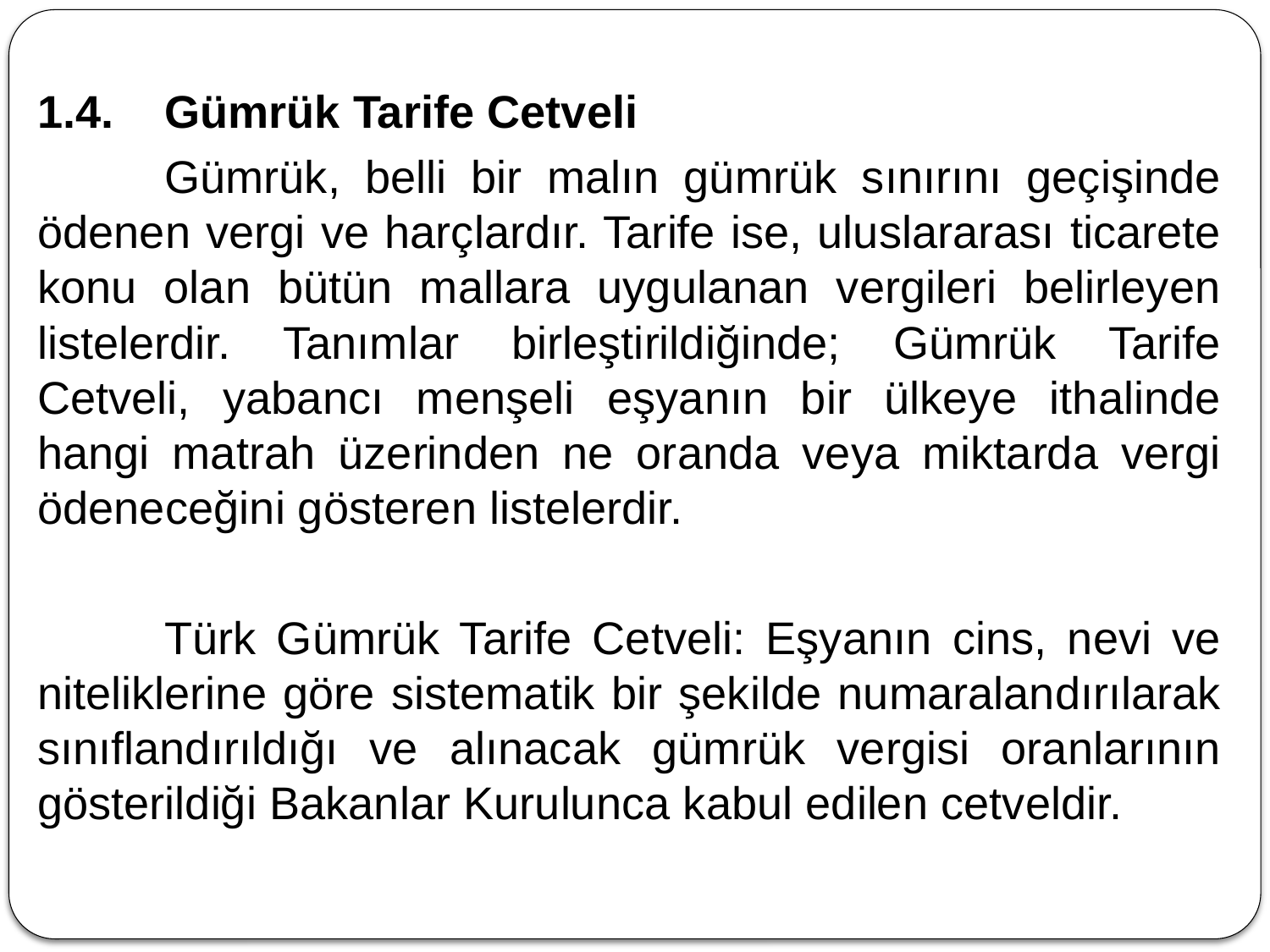

1.4.	Gümrük Tarife Cetveli
	Gümrük, belli bir malın gümrük sınırını geçişinde ödenen vergi ve harçlardır. Tarife ise, uluslararası ticarete konu olan bütün mallara uygulanan vergileri belirleyen listelerdir. Tanımlar birleştirildiğinde; Gümrük Tarife Cetveli, yabancı menşeli eşyanın bir ülkeye ithalinde hangi matrah üzerinden ne oranda veya miktarda vergi ödeneceğini gösteren listelerdir.

	Türk Gümrük Tarife Cetveli: Eşyanın cins, nevi ve niteliklerine göre sistematik bir şekilde numaralandırılarak sınıflandırıldığı ve alınacak gümrük vergisi oranlarının gösterildiği Bakanlar Kurulunca kabul edilen cetveldir.